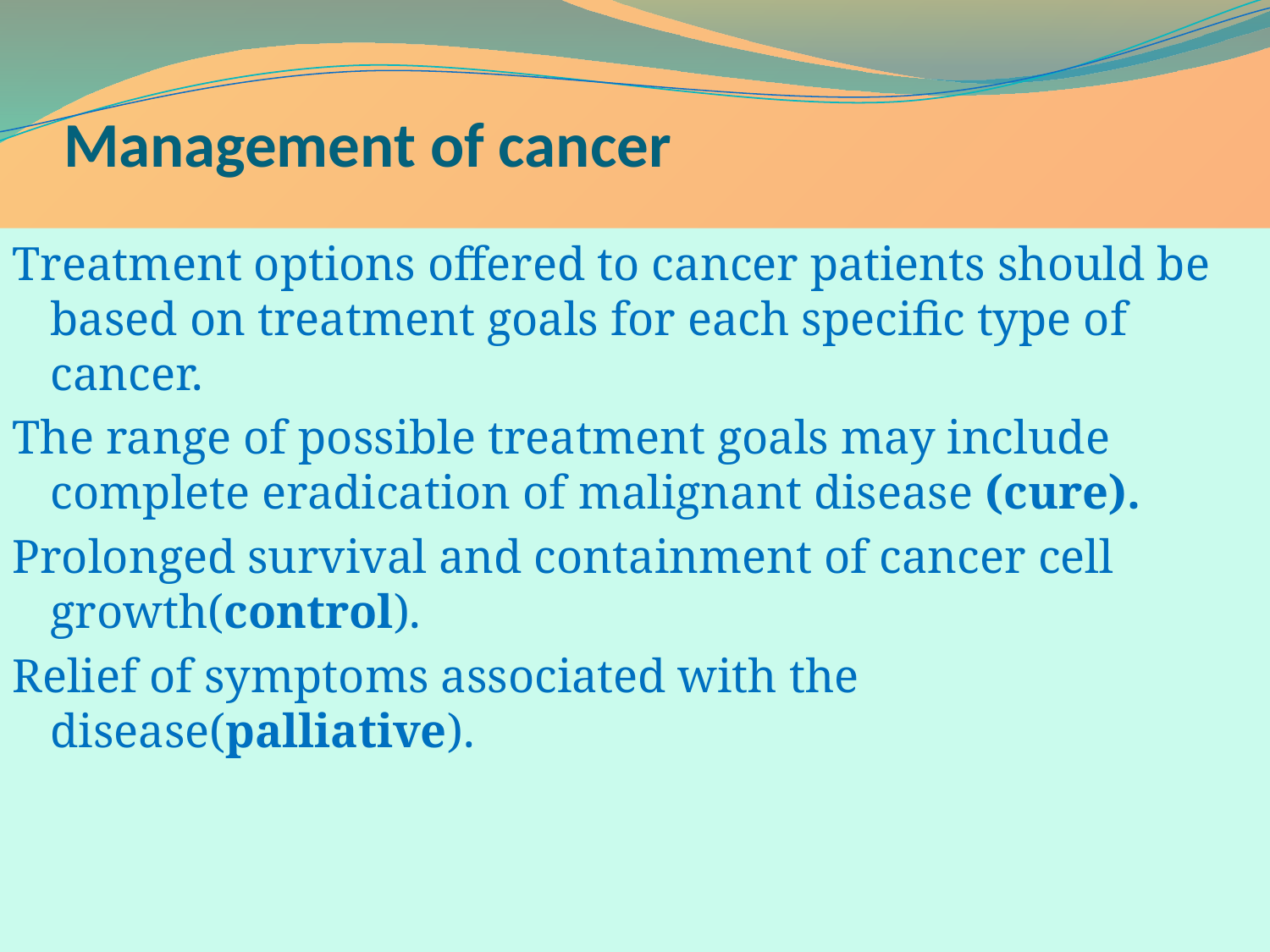

# Management of cancer
Treatment options offered to cancer patients should be based on treatment goals for each specific type of cancer.
The range of possible treatment goals may include complete eradication of malignant disease (cure).
Prolonged survival and containment of cancer cell growth(control).
Relief of symptoms associated with the disease(palliative).